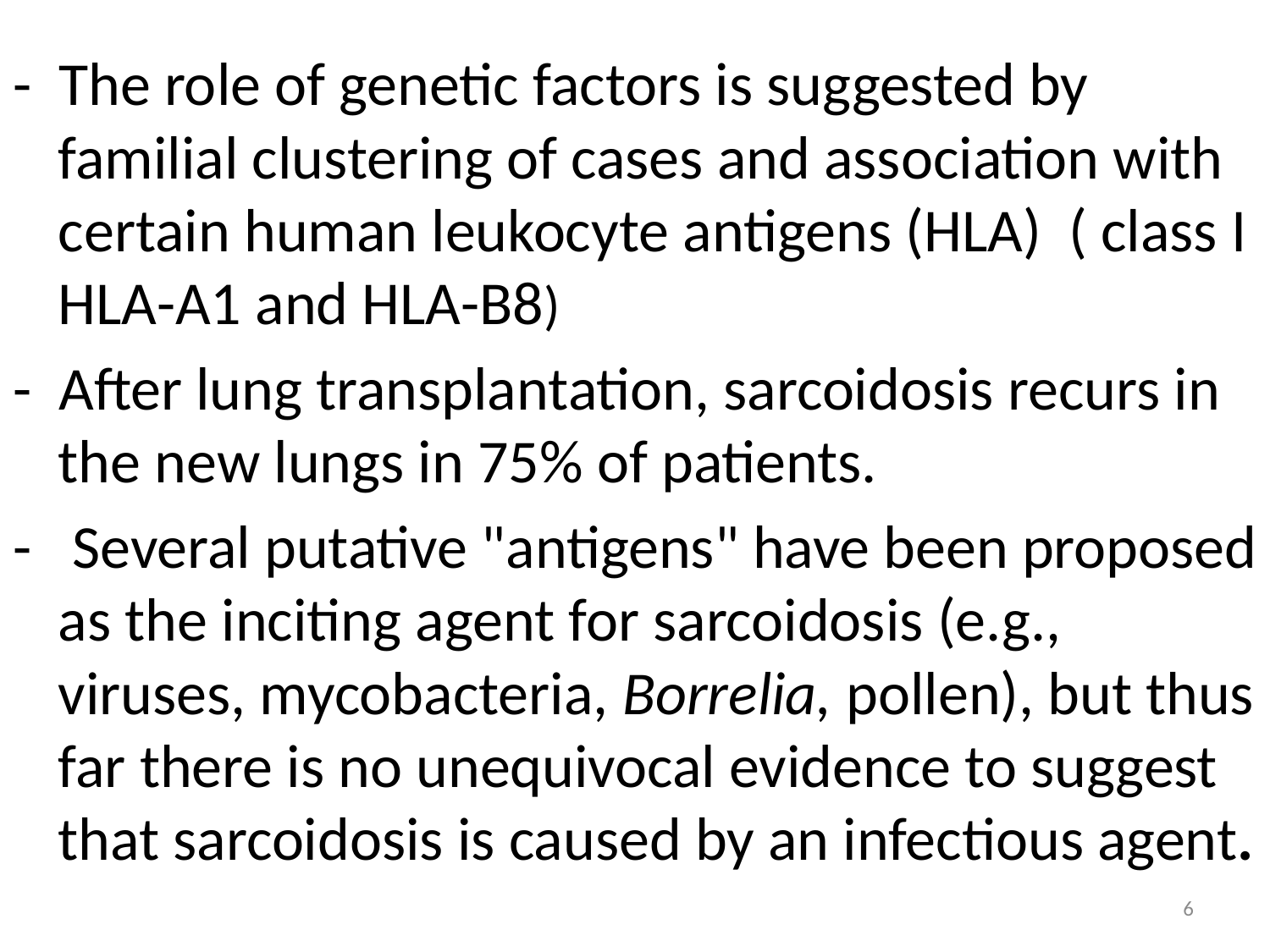

-  The role of genetic factors is suggested by familial clustering of cases and association with certain human leukocyte antigens (HLA)  ( class I HLA-A1 and HLA-B8)
-  After lung transplantation, sarcoidosis recurs in the new lungs in 75% of patients.
-   Several putative "antigens" have been proposed as the inciting agent for sarcoidosis (e.g., viruses, mycobacteria, Borrelia, pollen), but thus far there is no unequivocal evidence to suggest that sarcoidosis is caused by an infectious agent.

6